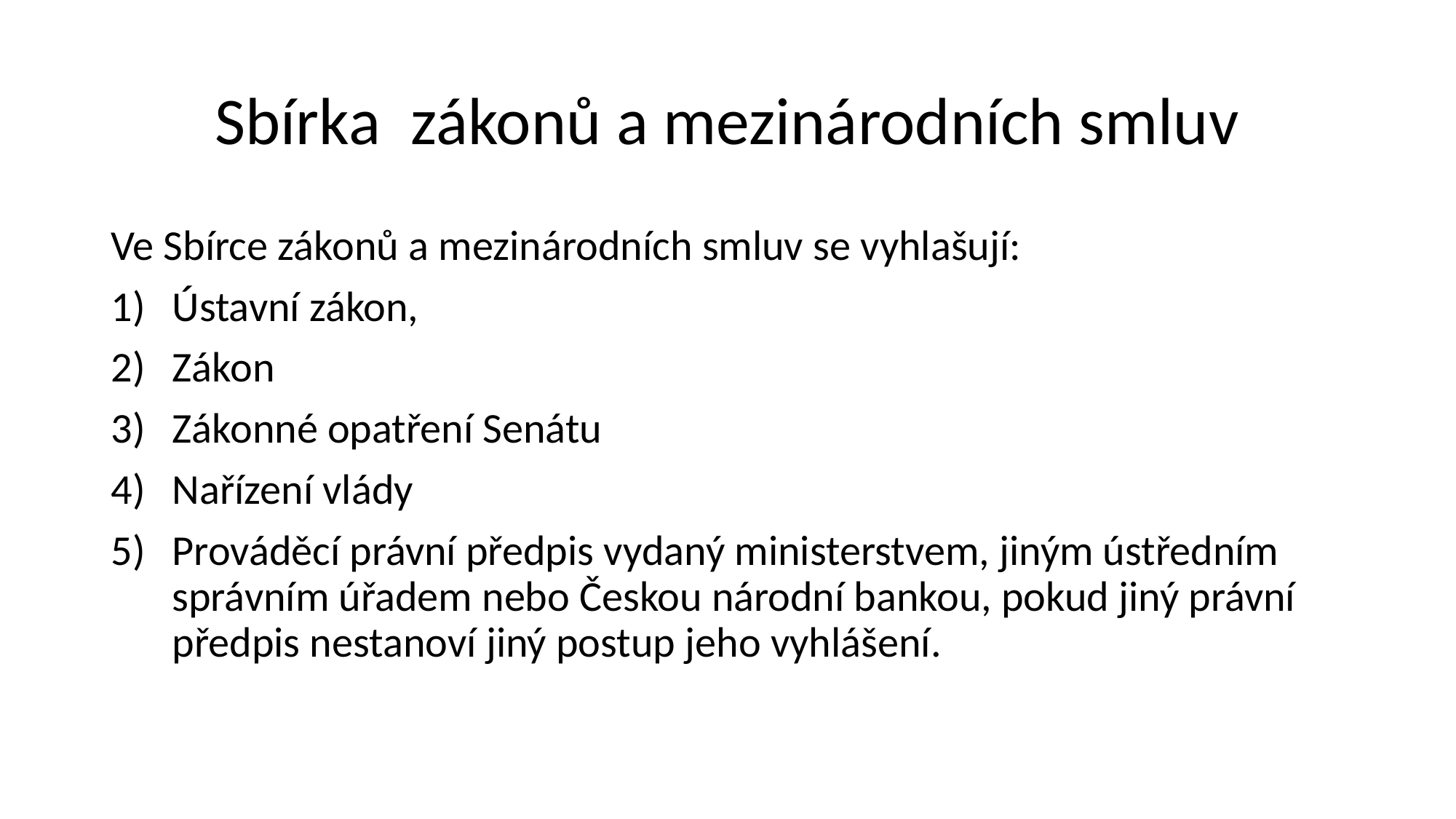

# Sbírka  zákonů a mezinárodních smluv
Ve Sbírce zákonů a mezinárodních smluv se vyhlašují:
Ústavní zákon,
Zákon
Zákonné opatření Senátu
Nařízení vlády
Prováděcí právní předpis vydaný ministerstvem, jiným ústředním správním úřadem nebo Českou národní bankou, pokud jiný právní předpis nestanoví jiný postup jeho vyhlášení.